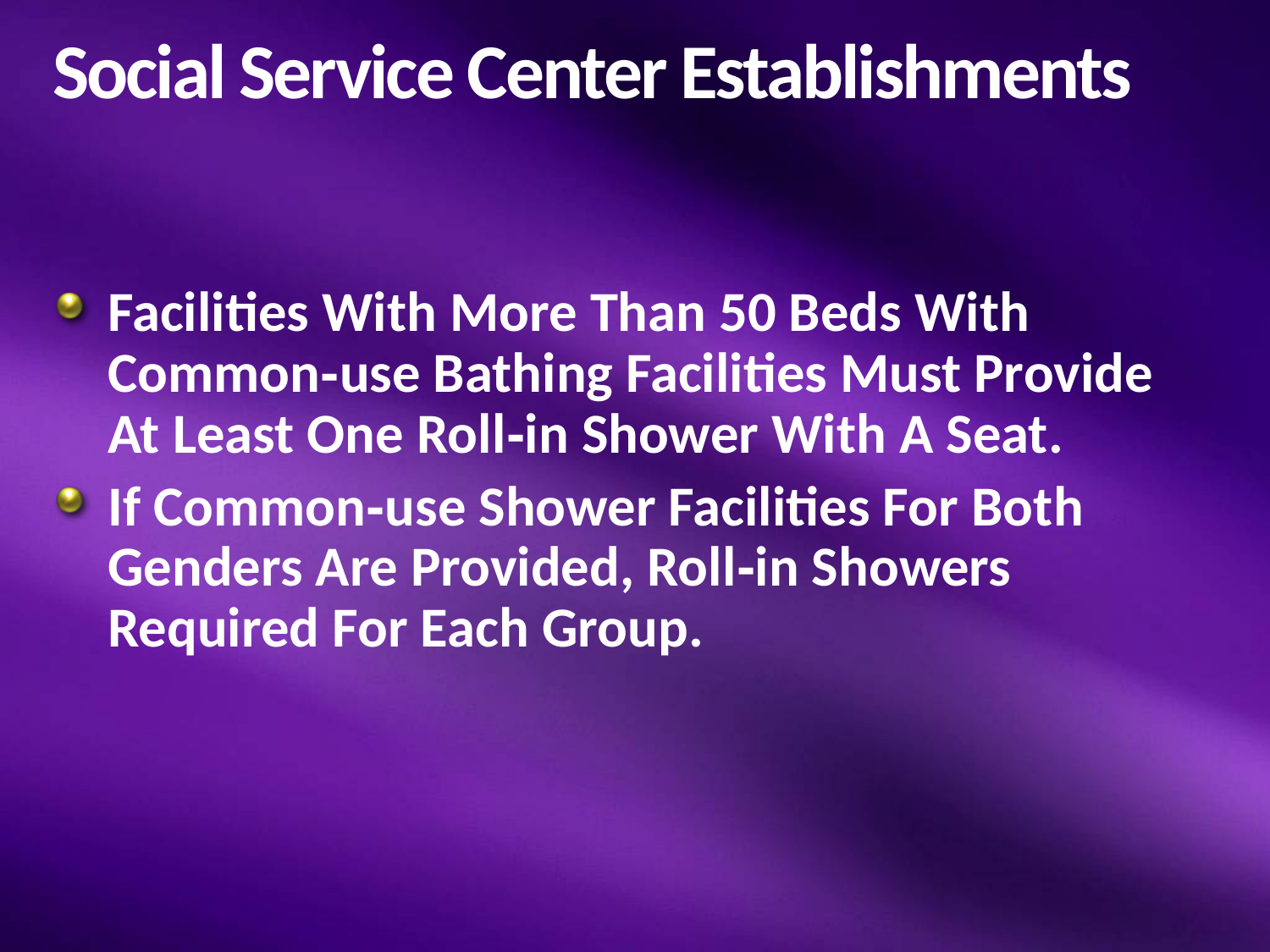

# Social Service Center Establishments
Facilities With More Than 50 Beds With Common‐use Bathing Facilities Must Provide At Least One Roll‐in Shower With A Seat.
If Common‐use Shower Facilities For Both Genders Are Provided, Roll‐in Showers Required For Each Group.